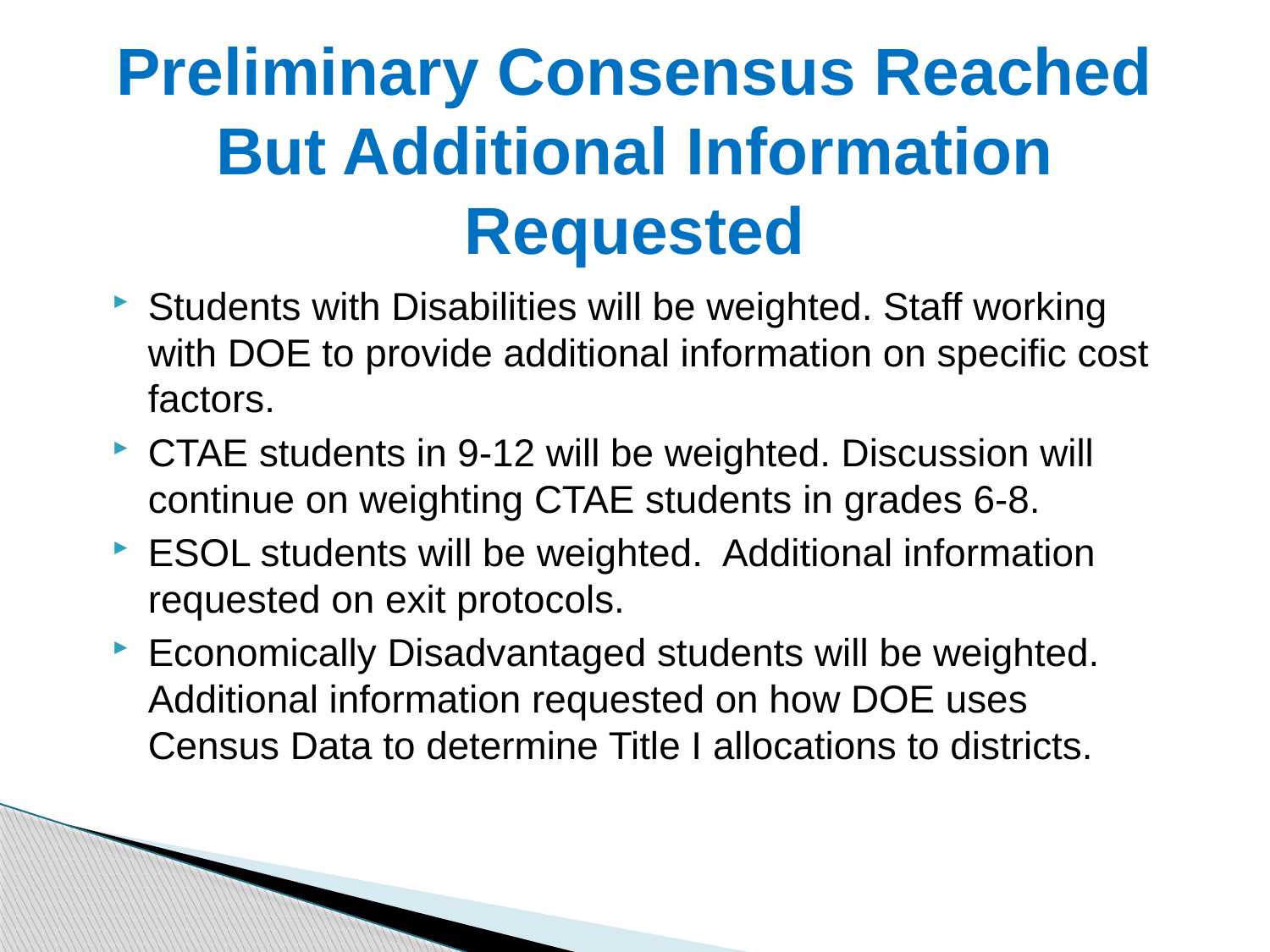

# Preliminary Consensus Reached But Additional Information Requested
Students with Disabilities will be weighted. Staff working with DOE to provide additional information on specific cost factors.
CTAE students in 9-12 will be weighted. Discussion will continue on weighting CTAE students in grades 6-8.
ESOL students will be weighted.  Additional information requested on exit protocols.
Economically Disadvantaged students will be weighted.  Additional information requested on how DOE uses Census Data to determine Title I allocations to districts.